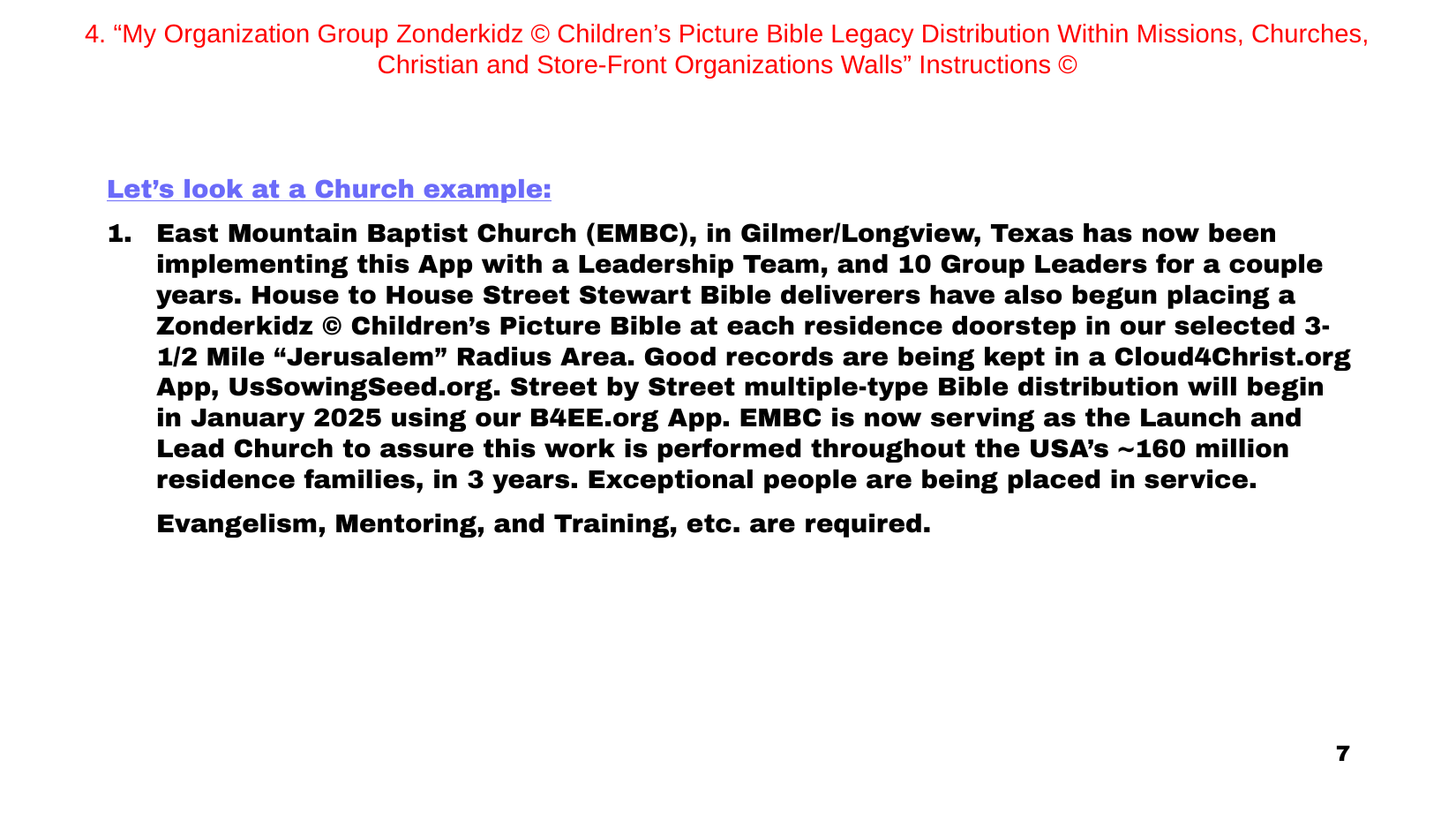

4. “My Organization Group Zonderkidz © Children’s Picture Bible Legacy Distribution Within Missions, Churches, Christian and Store-Front Organizations Walls” Instructions ©
Let’s look at a Church example:
East Mountain Baptist Church (EMBC), in Gilmer/Longview, Texas has now been implementing this App with a Leadership Team, and 10 Group Leaders for a couple years. House to House Street Stewart Bible deliverers have also begun placing a Zonderkidz © Children’s Picture Bible at each residence doorstep in our selected 3-1/2 Mile “Jerusalem” Radius Area. Good records are being kept in a Cloud4Christ.org App, UsSowingSeed.org. Street by Street multiple-type Bible distribution will begin in January 2025 using our B4EE.org App. EMBC is now serving as the Launch and Lead Church to assure this work is performed throughout the USA’s ~160 million residence families, in 3 years. Exceptional people are being placed in service.
	Evangelism, Mentoring, and Training, etc. are required.
7